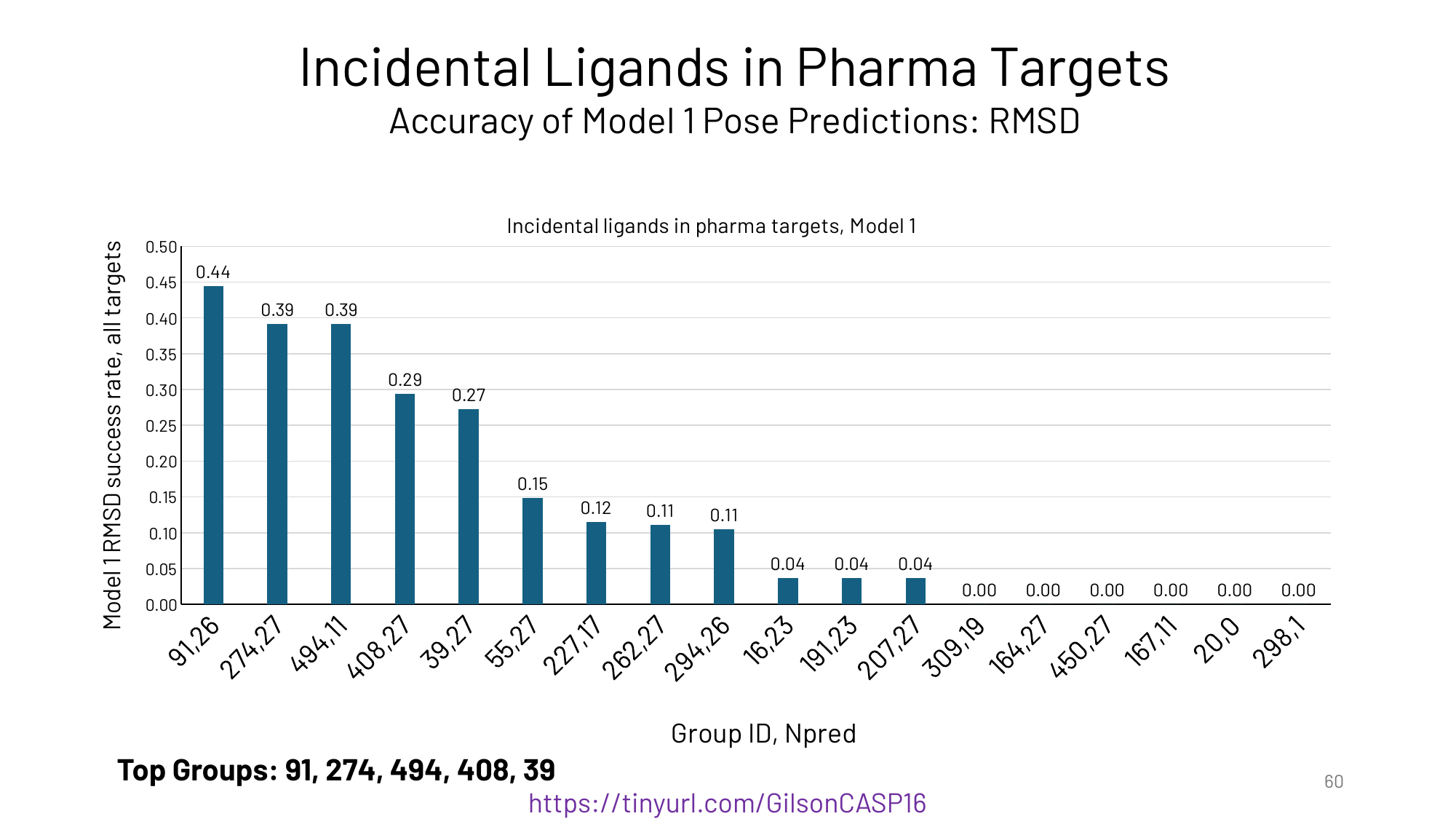

Incidental Ligands in Pharma Targets
Accuracy of Model 1 Pose Predictions: RMSD

### Chart: Incidental ligands in pharma targets, Model 1

| Category |  |
|---|---|
| 91,26 | 0.4444444444444444 |
| 274,27 | 0.391304347826087 |
| 494,11 | 0.391304347826087 |
| 408,27 | 0.29411764705882354 |
| 39,27 | 0.2727272727272727 |
| 55,27 | 0.14814814814814814 |
| 227,17 | 0.11538461538461539 |
| 262,27 | 0.1111111111111111 |
| 294,26 | 0.10526315789473684 |
| 16,23 | 0.037037037037037035 |
| 191,23 | 0.037037037037037035 |
| 207,27 | 0.037037037037037035 |
| 309,19 | 0.0 |
| 164,27 | 0.0 |
| 450,27 | 0.0 |
| 167,11 | 0.0 |
| 20,0 | 0.0 |
| 298,1 | 0.0 |
Top Groups: 91, 274, 494, 408, 39
60